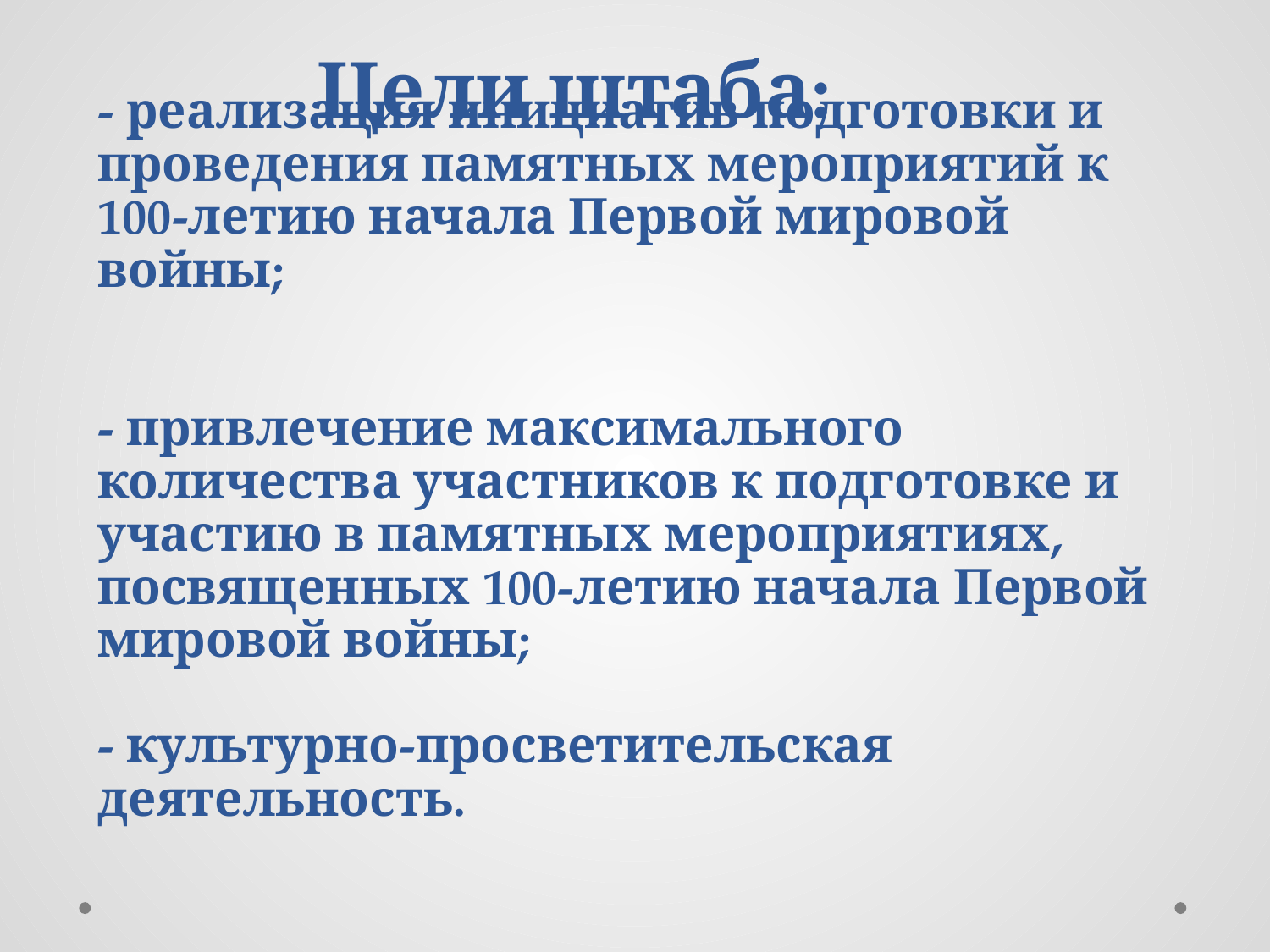

Цели штаба:
# - реализация инициатив подготовки и проведения памятных мероприятий к 100-летию начала Первой мировой войны; - привлечение максимального количества участников к подготовке и  участию в памятных мероприятиях, посвященных 100-летию начала Первой мировой войны; - культурно-просветительская деятельность.